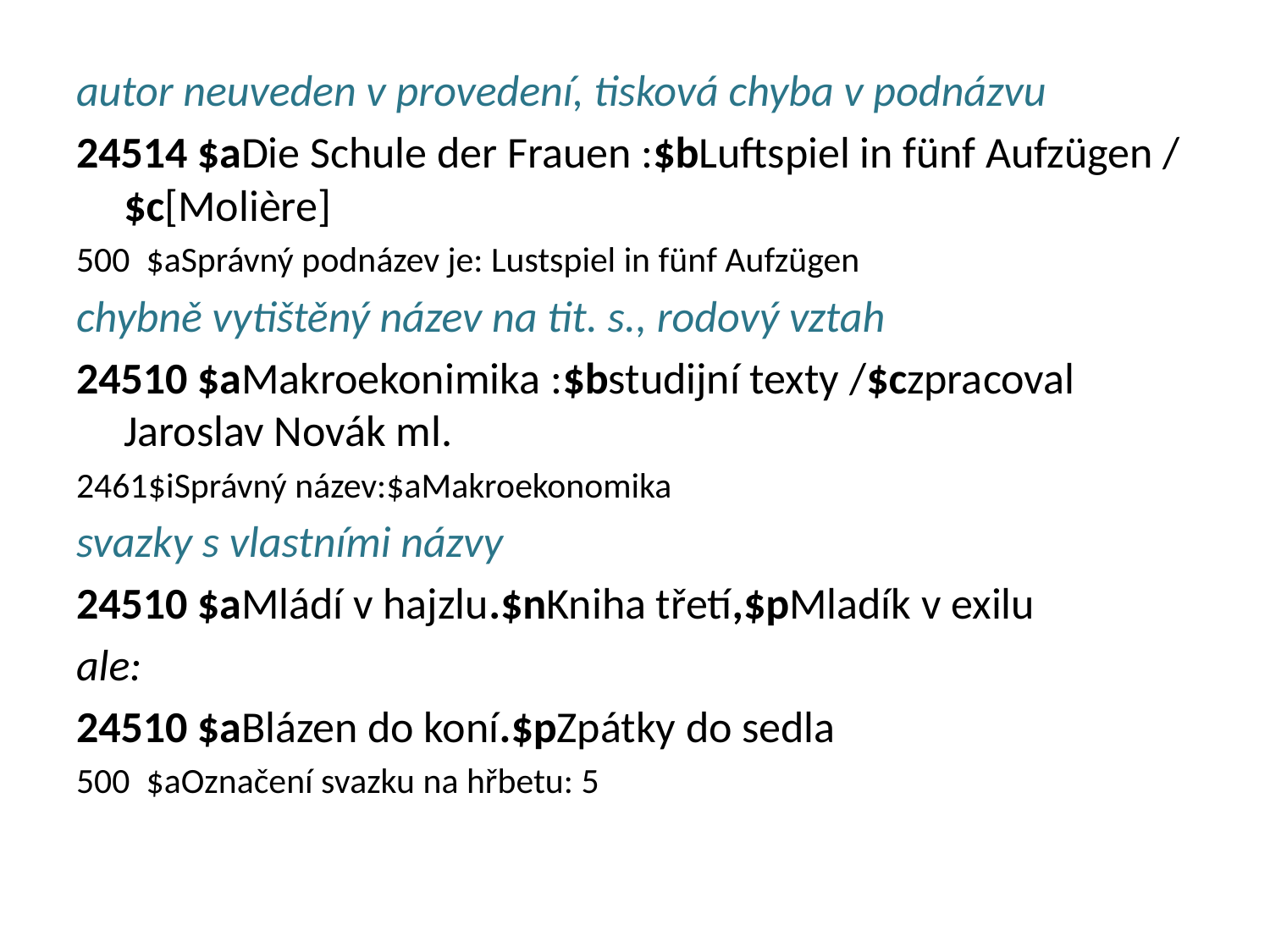

#
autor neuveden v provedení, tisková chyba v podnázvu
24514 $aDie Schule der Frauen :$bLuftspiel in fünf Aufzügen / $c[Molière]
500  $aSprávný podnázev je: Lustspiel in fünf Aufzügen
chybně vytištěný název na tit. s., rodový vztah
24510 $aMakroekonimika :$bstudijní texty /$czpracoval Jaroslav Novák ml.
$iSprávný název:$aMakroekonomika
svazky s vlastními názvy
24510 $aMládí v hajzlu.$nKniha třetí,$pMladík v exilu
ale:
24510 $aBlázen do koní.$pZpátky do sedla
500  $aOznačení svazku na hřbetu: 5